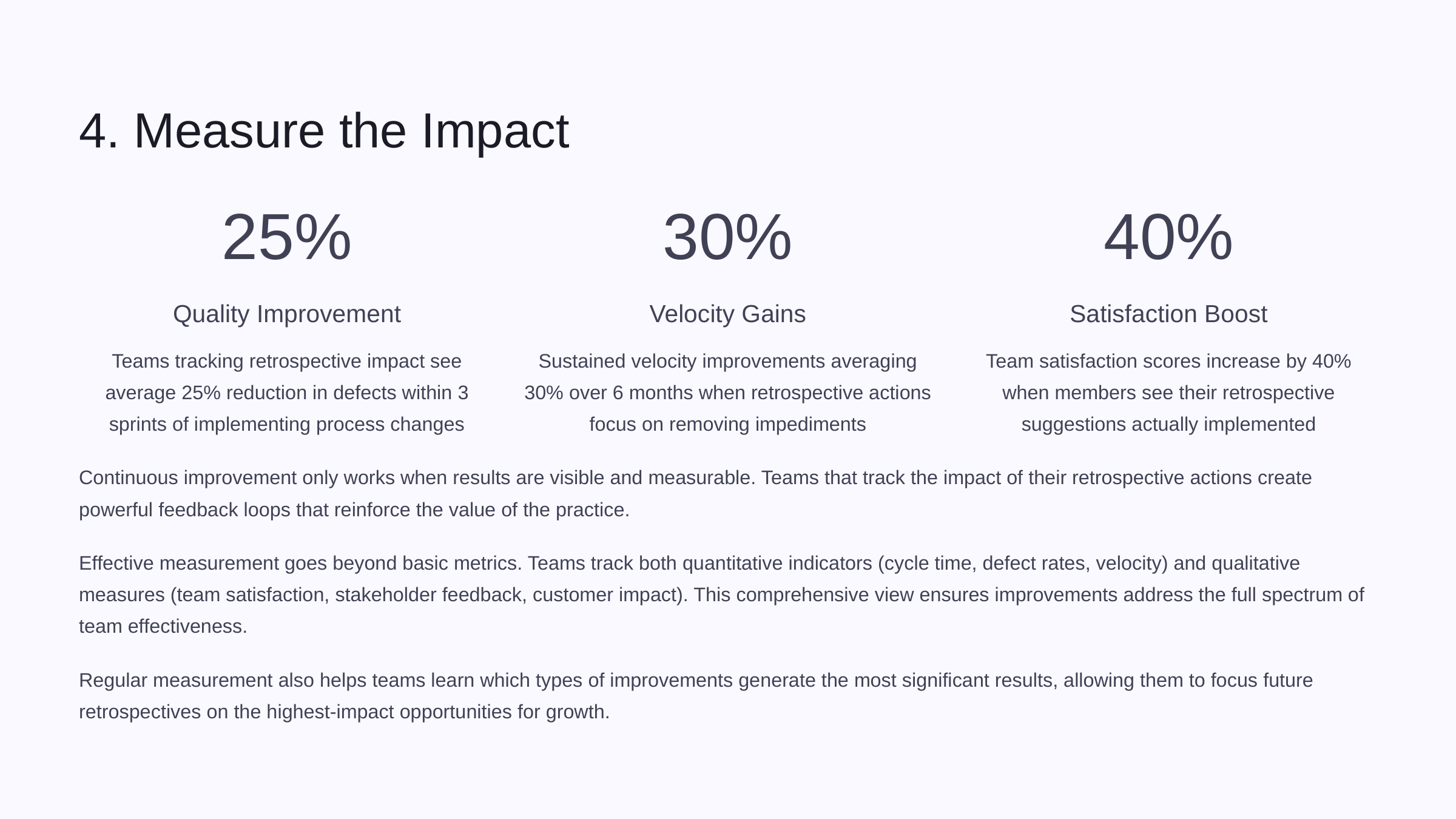

4. Measure the Impact
25%
30%
40%
Quality Improvement
Velocity Gains
Satisfaction Boost
Teams tracking retrospective impact see average 25% reduction in defects within 3 sprints of implementing process changes
Sustained velocity improvements averaging 30% over 6 months when retrospective actions focus on removing impediments
Team satisfaction scores increase by 40% when members see their retrospective suggestions actually implemented
Continuous improvement only works when results are visible and measurable. Teams that track the impact of their retrospective actions create powerful feedback loops that reinforce the value of the practice.
Effective measurement goes beyond basic metrics. Teams track both quantitative indicators (cycle time, defect rates, velocity) and qualitative measures (team satisfaction, stakeholder feedback, customer impact). This comprehensive view ensures improvements address the full spectrum of team effectiveness.
Regular measurement also helps teams learn which types of improvements generate the most significant results, allowing them to focus future retrospectives on the highest-impact opportunities for growth.